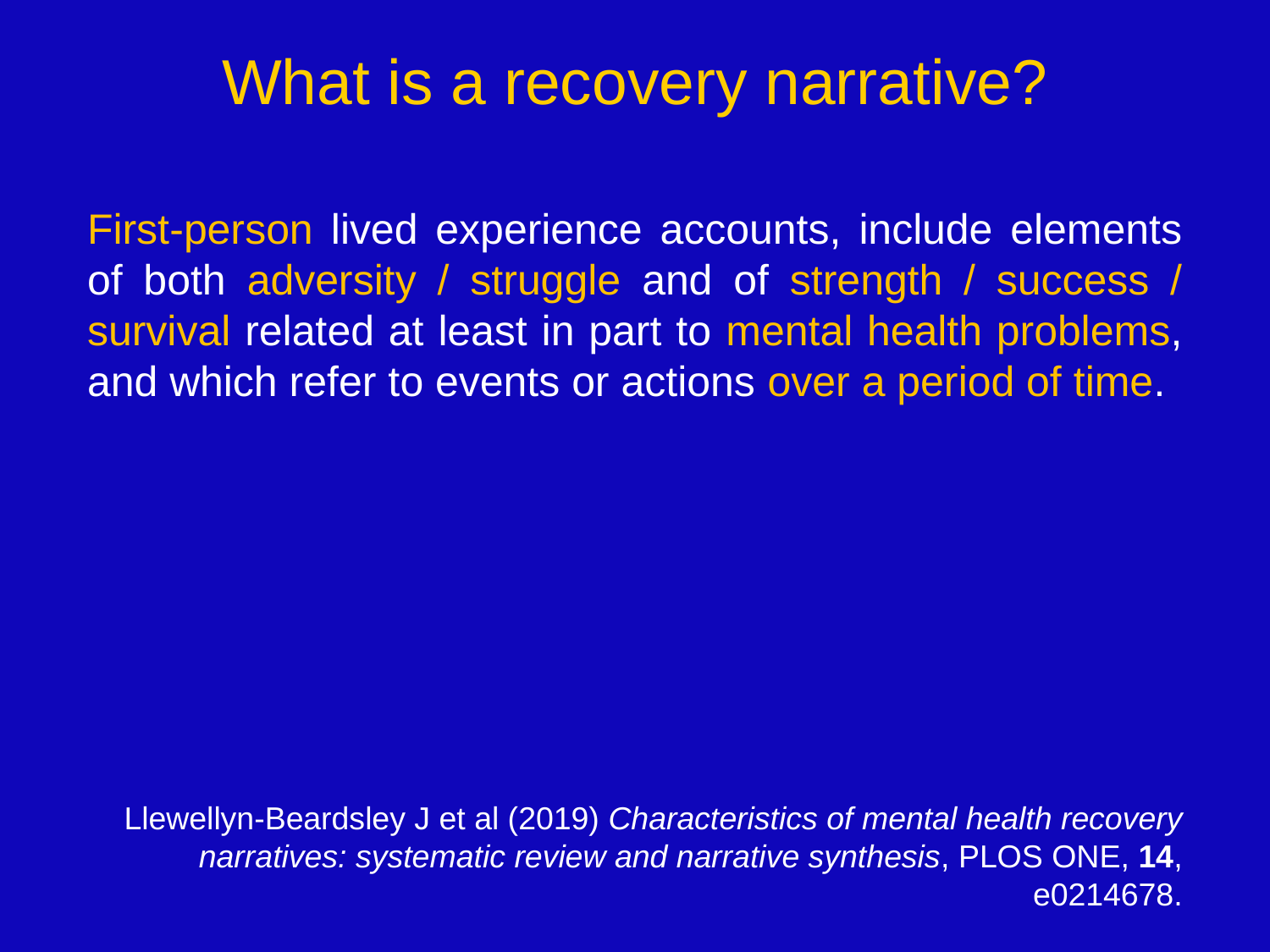

What is a recovery narrative?
First-person lived experience accounts, include elements of both adversity / struggle and of strength / success / survival related at least in part to mental health problems, and which refer to events or actions over a period of time.

Llewellyn-Beardsley J et al (2019) Characteristics of mental health recovery narratives: systematic review and narrative synthesis, PLOS ONE, 14, e0214678.